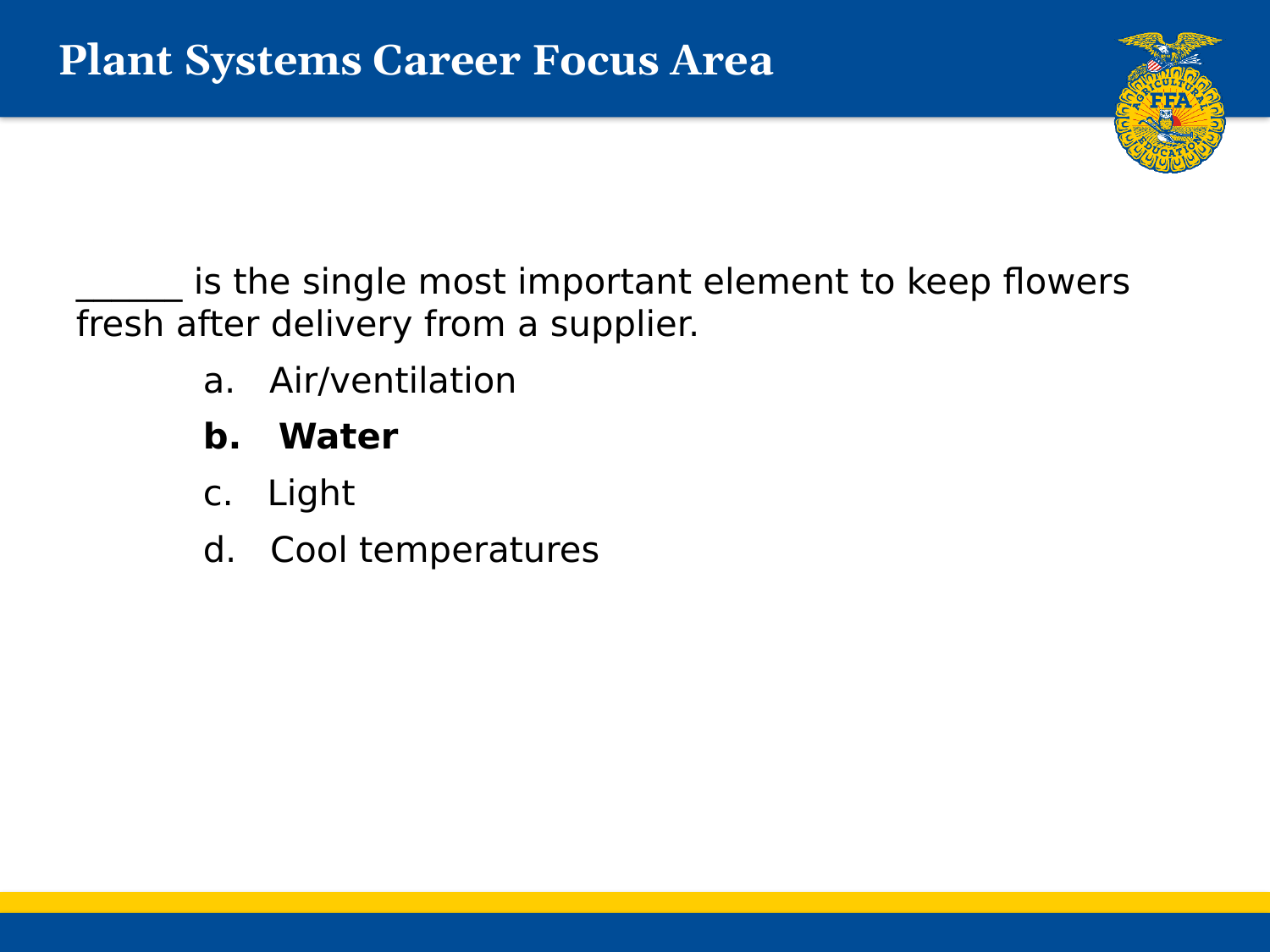

# Plant Systems Career Focus Area
______ is the single most important element to keep flowers fresh after delivery from a supplier.
	a.   Air/ventilation
	b.   Water
	c.   Light
	d.   Cool temperatures